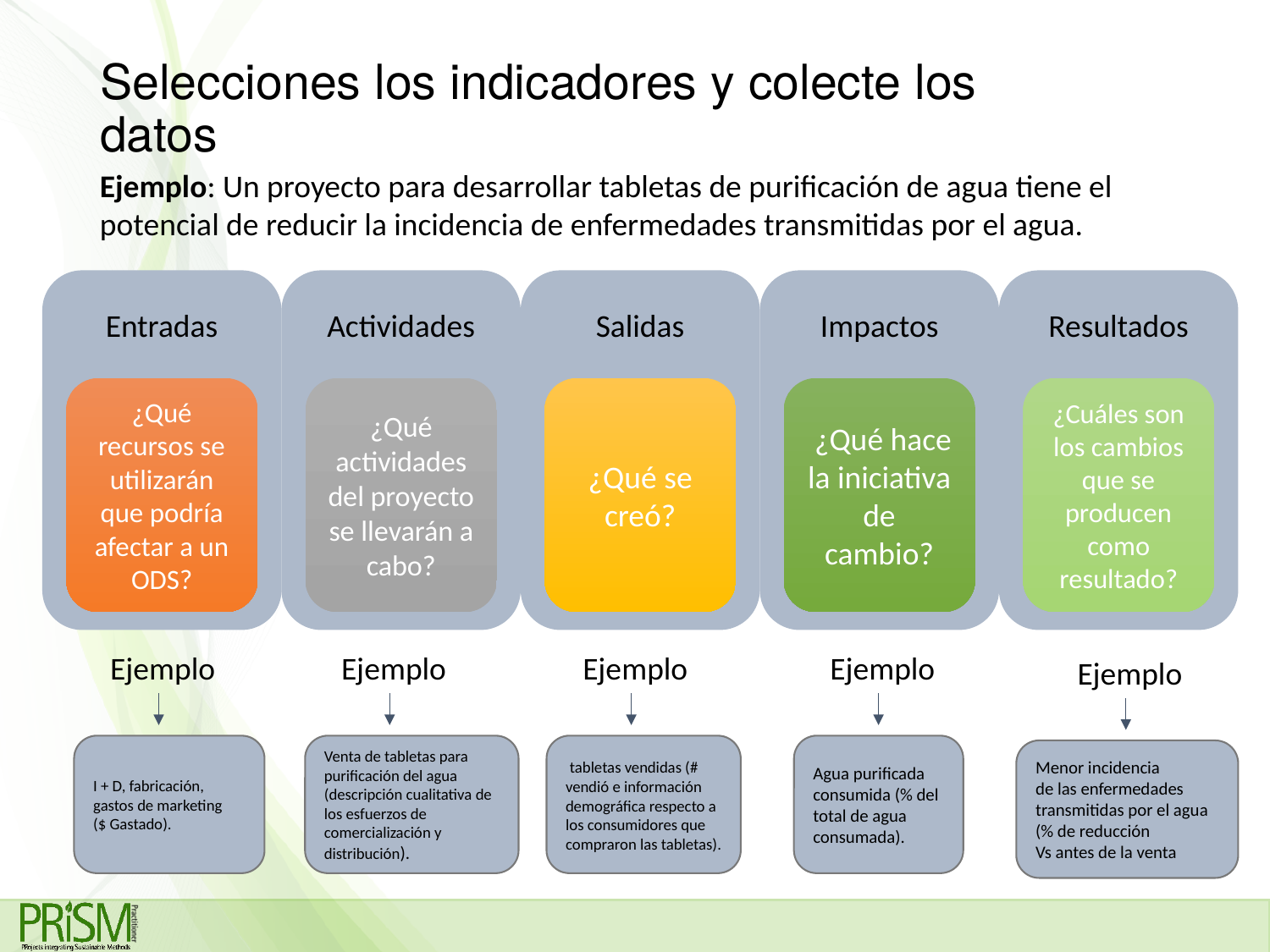

# Selecciones los indicadores y colecte los datos
Ejemplo: Un proyecto para desarrollar tabletas de purificación de agua tiene el potencial de reducir la incidencia de enfermedades transmitidas por el agua.
Entradas
¿Qué recursos se utilizarán que podría afectar a un ODS?
Actividades
¿Qué actividades del proyecto
se llevarán a cabo?
Salidas
¿Qué se creó?
Resultados
Impactos
 ¿Qué hace la iniciativa de cambio?
¿Cuáles son los cambios que se producen como resultado?
Ejemplo
Ejemplo
Ejemplo
Ejemplo
Ejemplo
I + D, fabricación,
gastos de marketing
($ Gastado).
Venta de tabletas para purificación del agua (descripción cualitativa de los esfuerzos de comercialización y distribución).
 tabletas vendidas (# vendió e información demográfica respecto a los consumidores que compraron las tabletas).
Agua purificada
consumida (% del total de agua
consumada).
Menor incidencia
de las enfermedades transmitidas por el agua (% de reducción
Vs antes de la venta